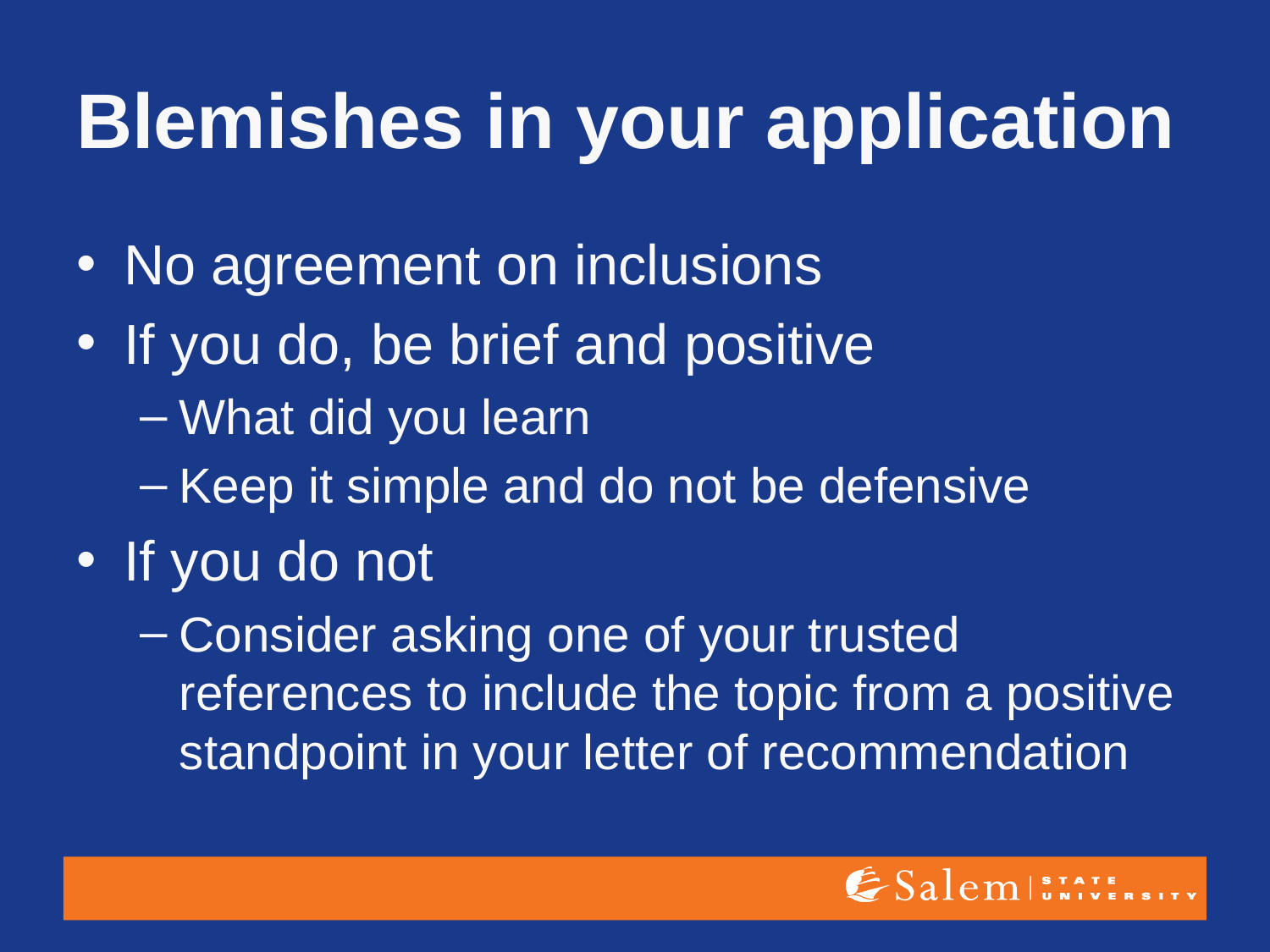

# Blemishes in your application
No agreement on inclusions
If you do, be brief and positive
What did you learn
Keep it simple and do not be defensive
If you do not
Consider asking one of your trusted references to include the topic from a positive standpoint in your letter of recommendation